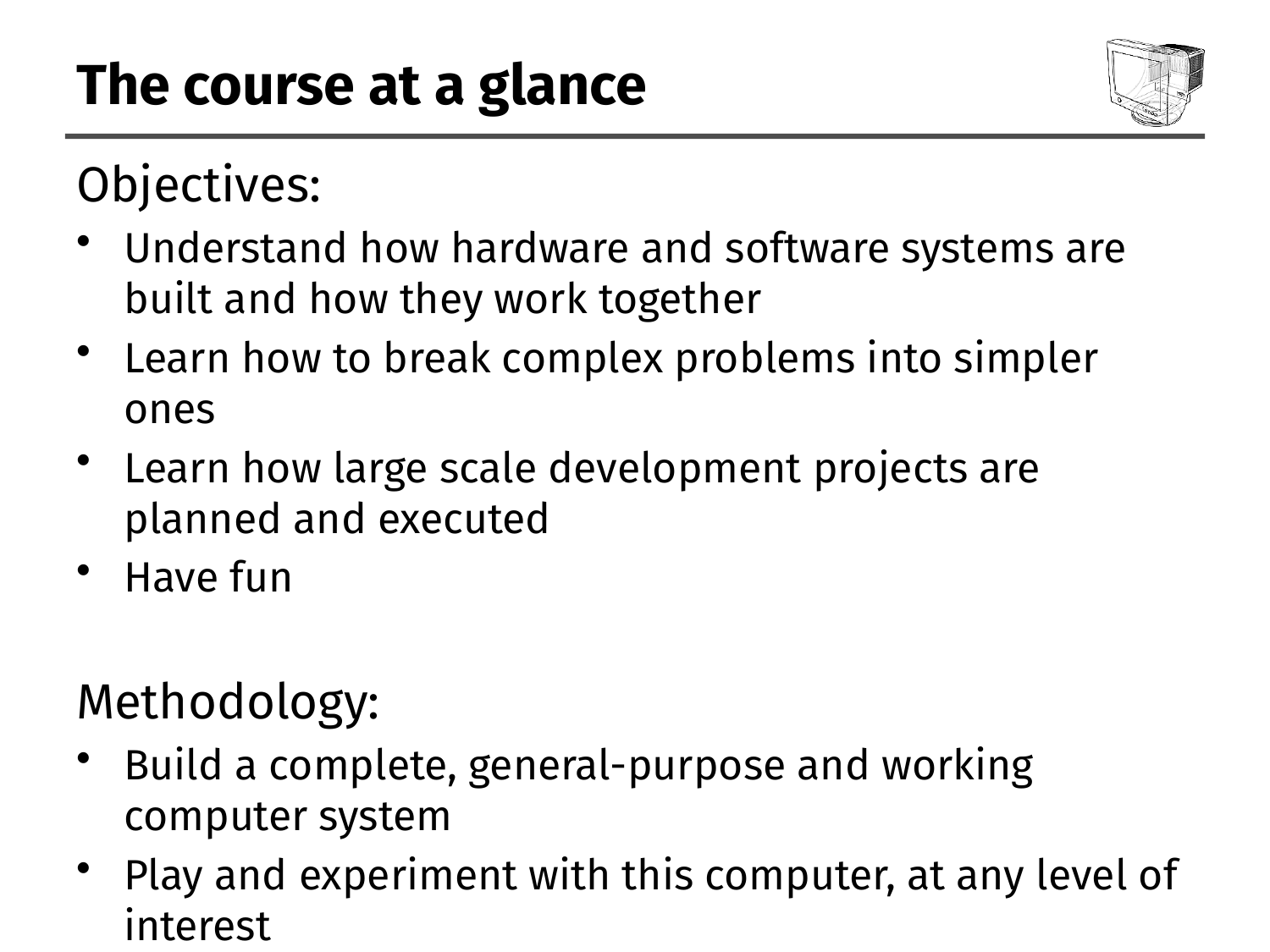

# The course at a glance
Objectives:
Understand how hardware and software systems are built and how they work together
Learn how to break complex problems into simpler ones
Learn how large scale development projects are planned and executed
Have fun

Methodology:
Build a complete, general-purpose and working computer system
Play and experiment with this computer, at any level of interest